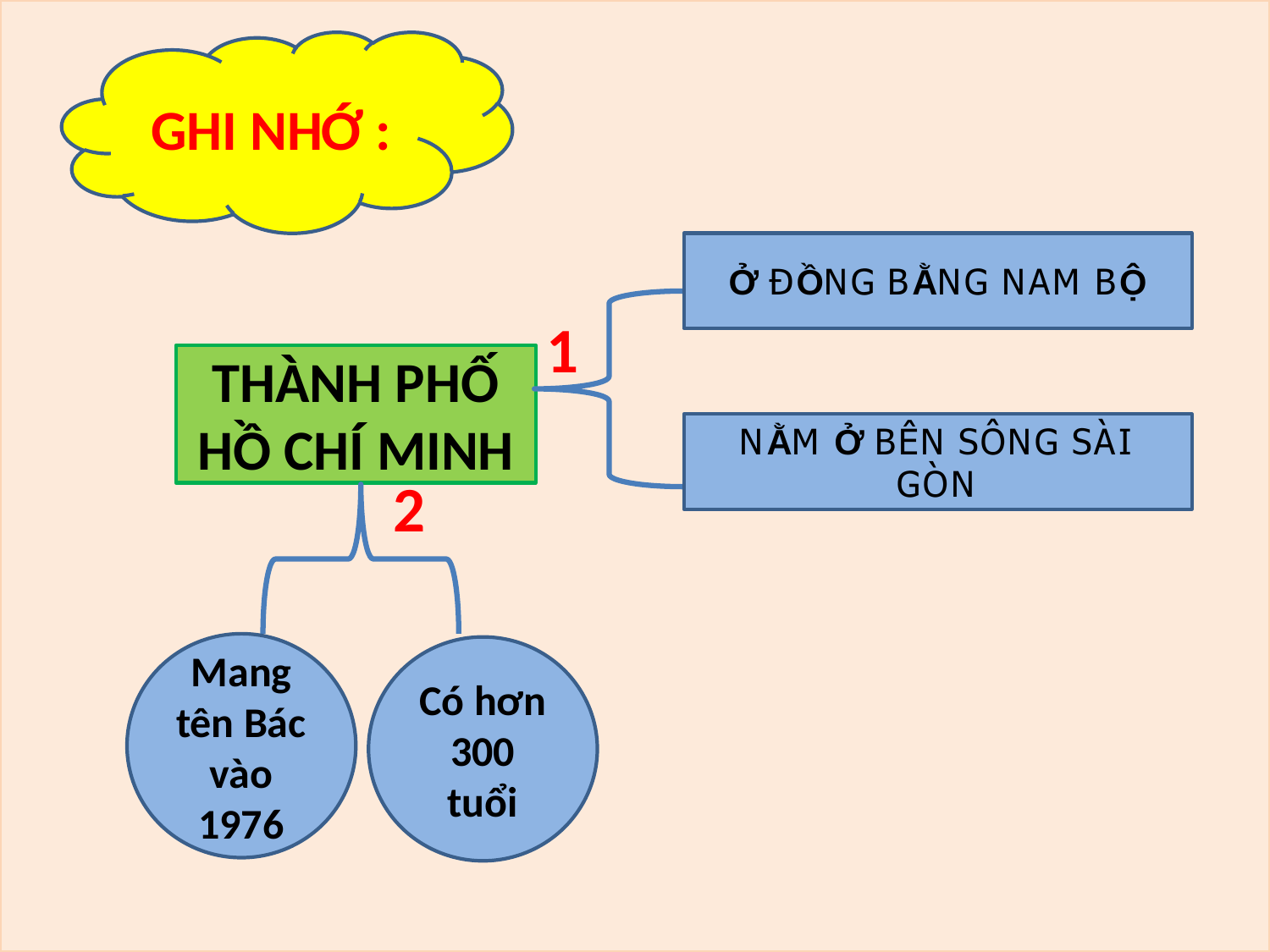

GHI NHỚ :
Ở ĐỒNG BẰNG NAM BỘ

1
THÀNH PHỐ HỒ CHÍ MINH
NẰM Ở BÊN SÔNG SÀI GÒN

2
Mang tên Bác vào 1976
Có hơn 300 tuổi